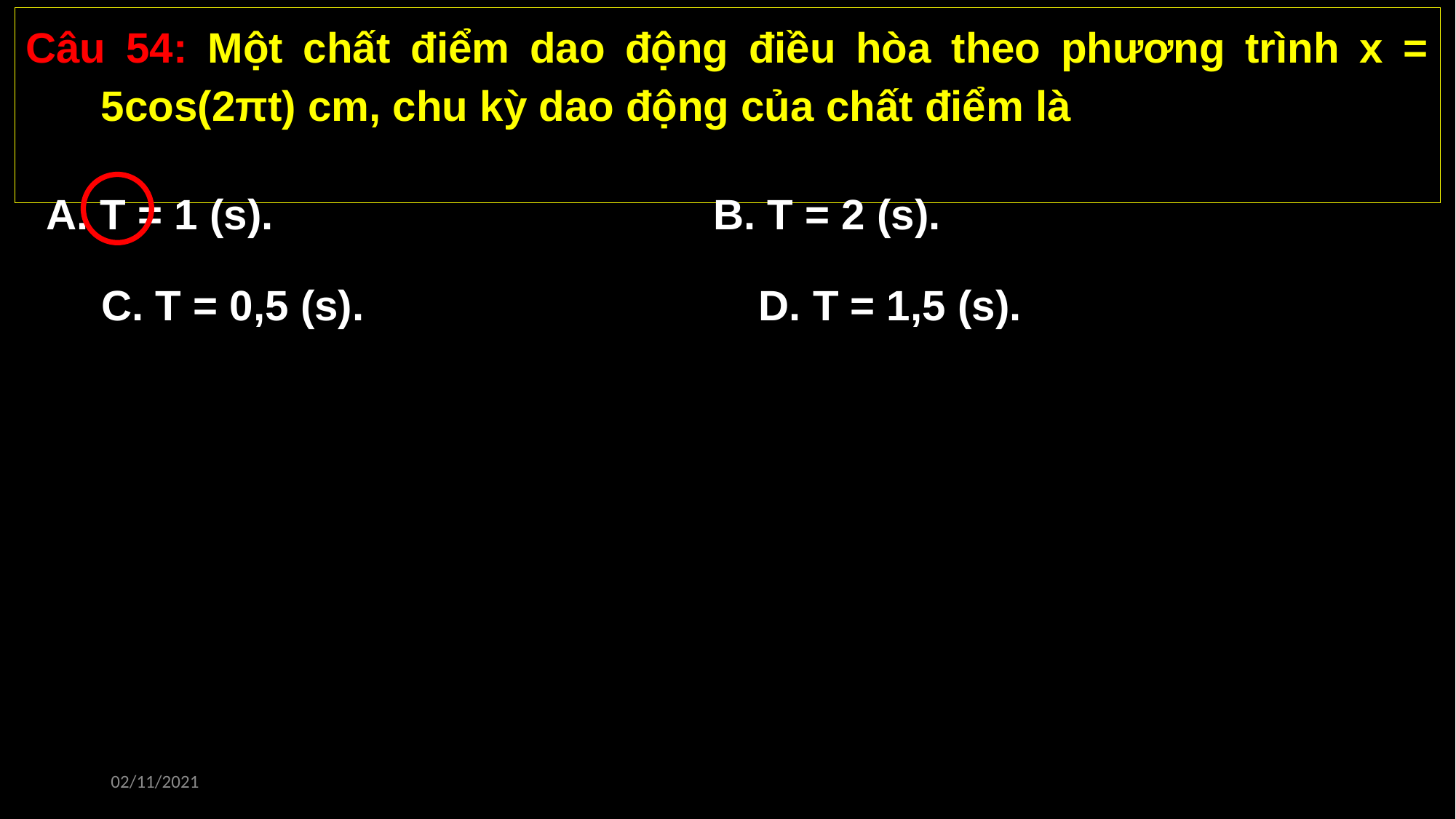

Câu 54: Một chất điểm dao động điều hòa theo phương trình x = 5cos(2πt) cm, chu kỳ dao động của chất điểm là

A. T = 1 (s).
B. T = 2 (s).
C. T = 0,5 (s).
D. T = 1,5 (s).
02/11/2021
GV: Nguyễn Huy Hùng-sđt: 0977061160
54